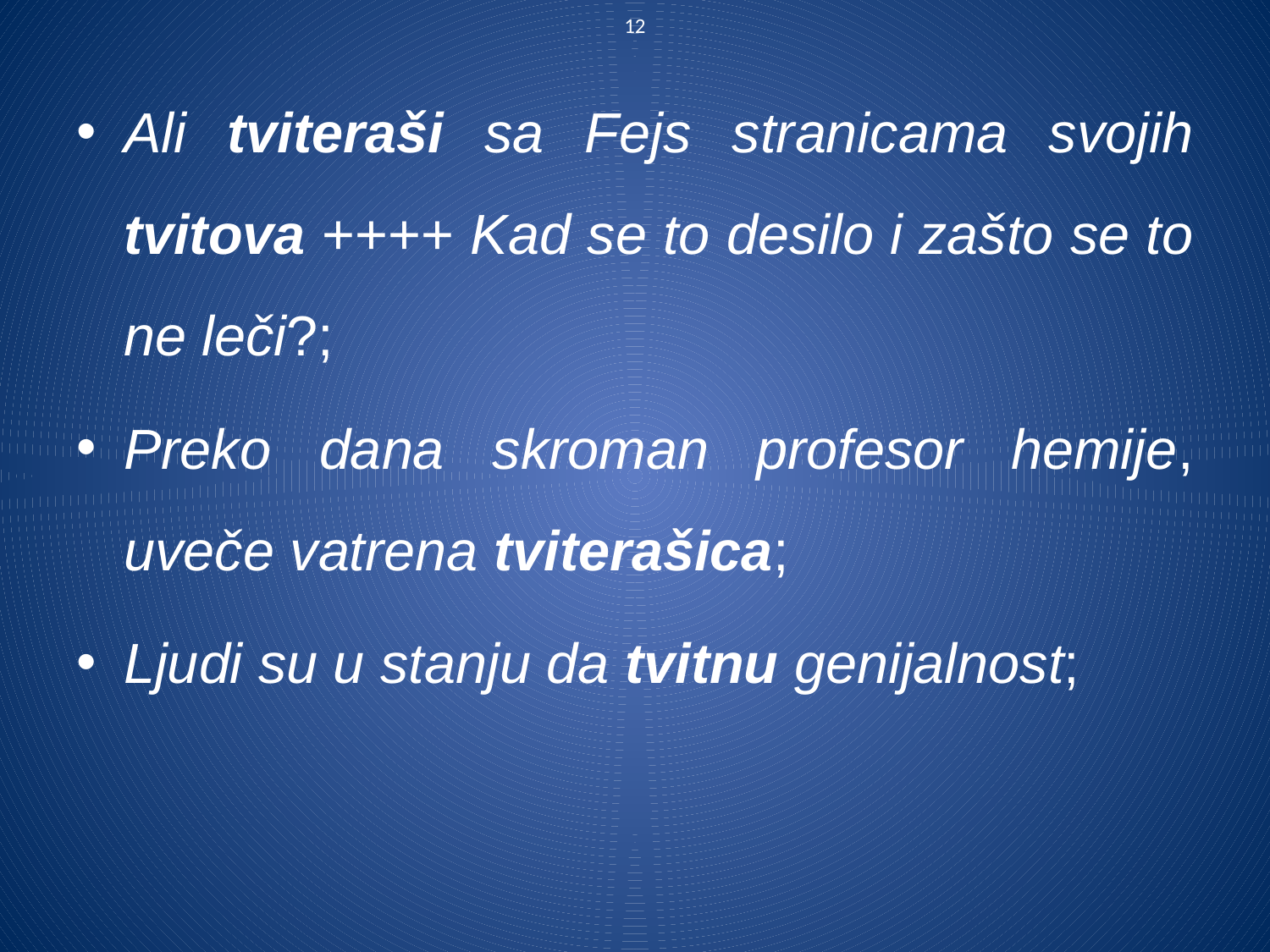

12
Ali tviteraši sa Fejs stranicama svojih tvitova ++++ Kad se to desilo i zašto se to ne leči?;
Preko dana skroman profesor hemije, uveče vatrena tviterašica;
Ljudi su u stanju da tvitnu genijalnost;